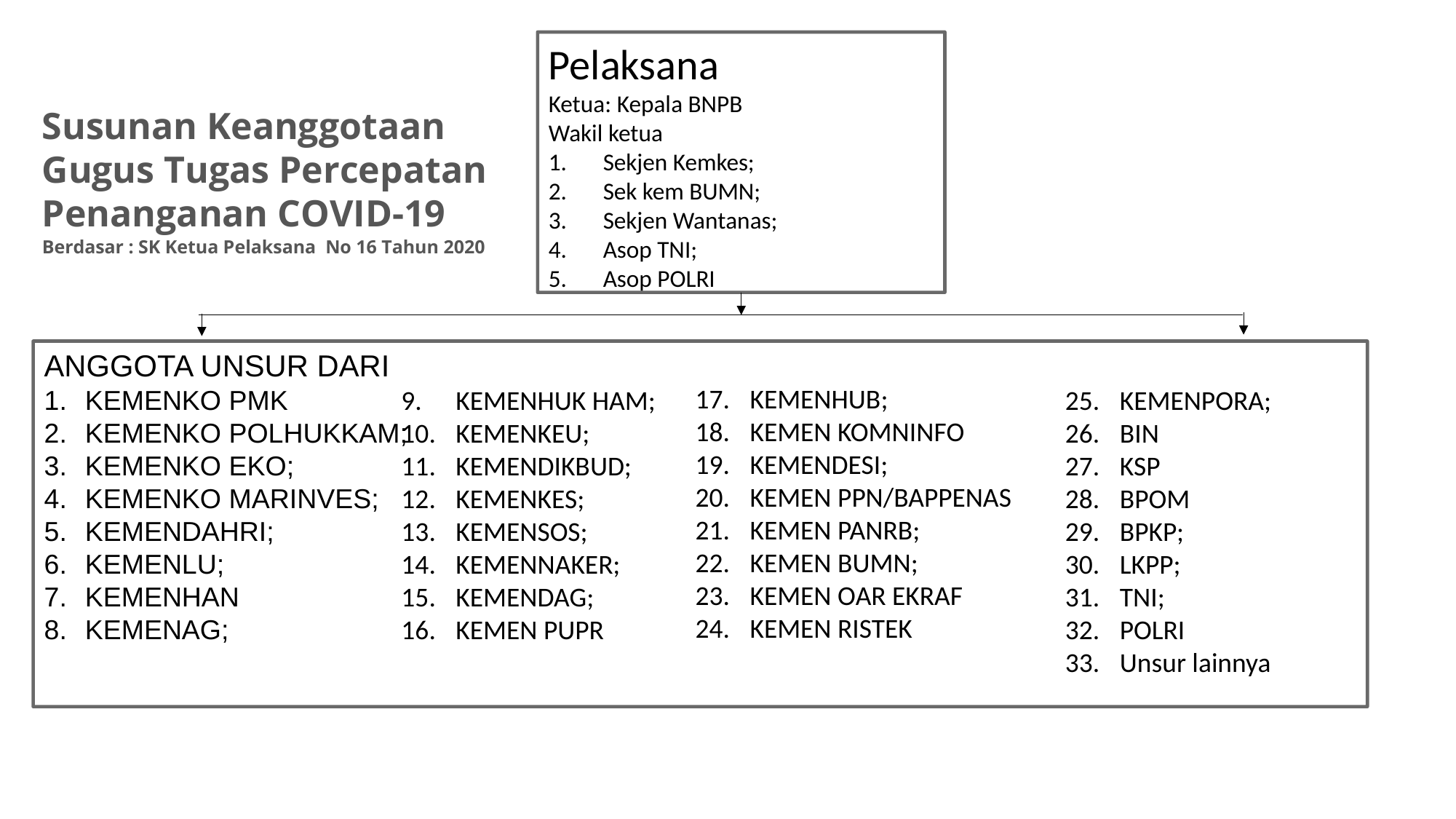

Pelaksana
Ketua: Kepala BNPB
Wakil ketua
Sekjen Kemkes;
Sek kem BUMN;
Sekjen Wantanas;
Asop TNI;
Asop POLRI

Susunan Keanggotaan Gugus Tugas Percepatan Penanganan COVID-19

Berdasar : SK Ketua Pelaksana  No 16 Tahun 2020
Anggota unsur dari
kemenko pmk
Kemenko polhukkam;
Kemenko eko;
Kemenko marinves;
Kemendahri;
Kemenlu;
kemenhan
kemenag;

Kemenhub;
Kemen Komninfo
Kemendesi;
Kemen PPN/bappenas
Kemen PANRB;
Kemen BUMN;
Kemen OAR EKRAF
Kemen ristek
Kemenhuk ham;
Kemenkeu;
Kemendikbud;
Kemenkes;
Kemensos;
Kemennaker;
Kemendag;
Kemen PUPR
Kemenpora;
BIN
KSP
BPOM
BPKP;
LKPP;
TNI;
POLRI
Unsur lainnya